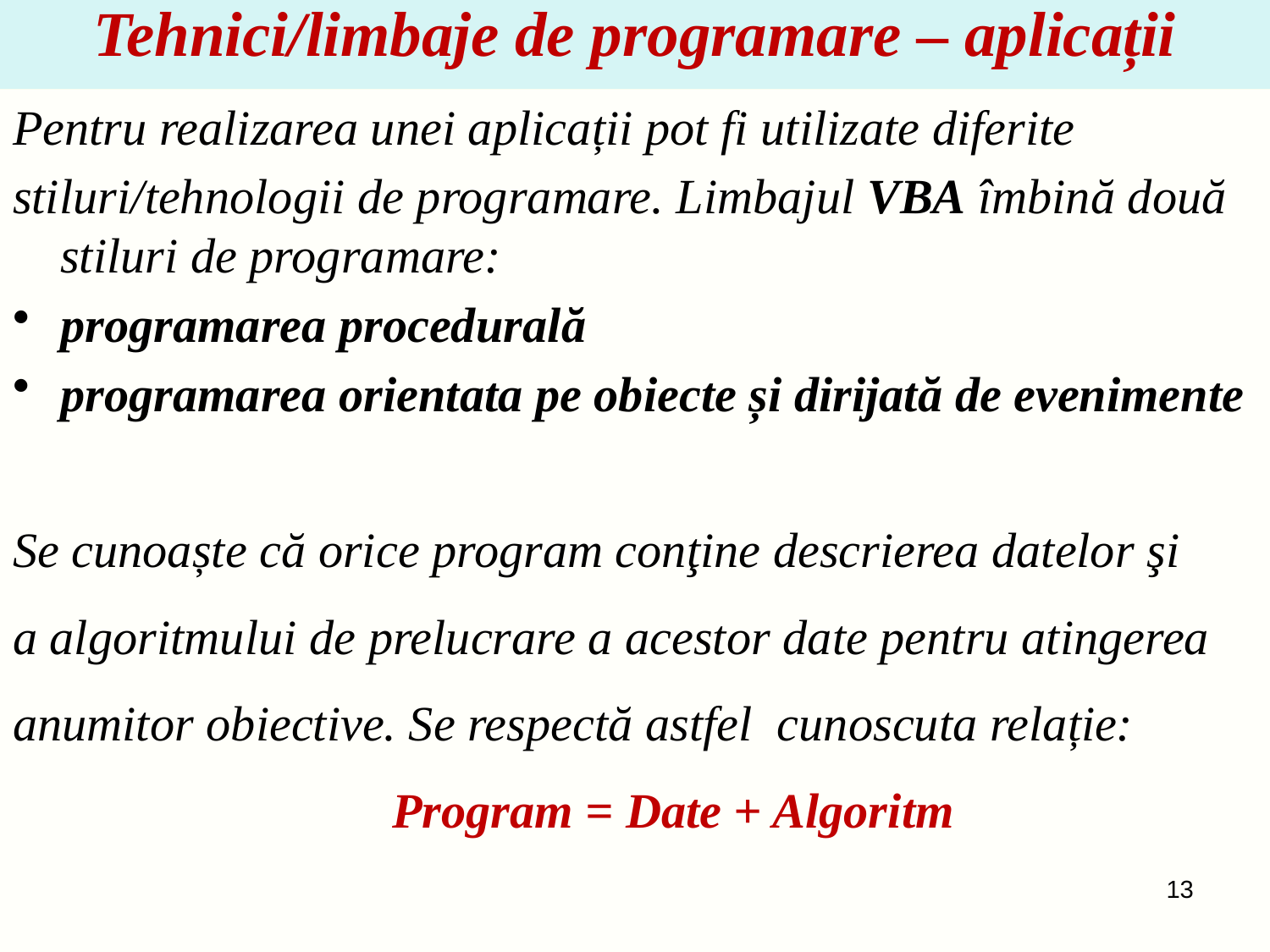

# Tehnici/limbaje de programare – aplicații
Pentru realizarea unei aplicații pot fi utilizate diferite
stiluri/tehnologii de programare. Limbajul VBA îmbină două stiluri de programare:
programarea procedurală
programarea orientata pe obiecte și dirijată de evenimente

Se cunoaște că orice program conţine descrierea datelor şi
a algoritmului de prelucrare a acestor date pentru atingerea
anumitor obiective. Se respectă astfel  cunoscuta relație:
     Program = Date + Algoritm

13